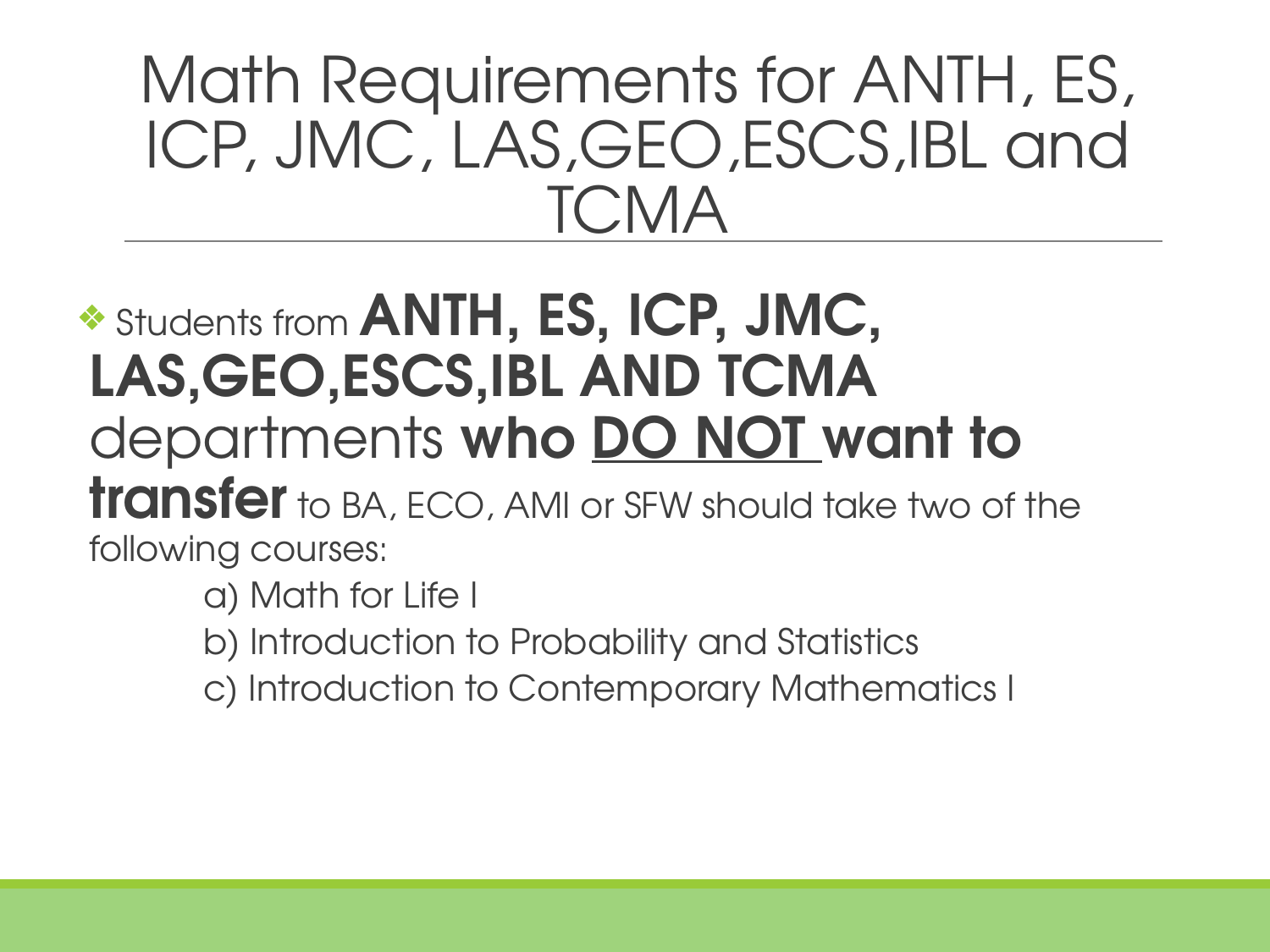

# Math Requirements for ANTH, ES, ICP, JMC, LAS,GEO,ESCS,IBL and TCMA
 Students from ANTH, ES, ICP, JMC, LAS,GEO,ESCS,IBL AND TCMA departments who DO NOT want to transfer to BA, ECO, AMI or SFW should take two of the following courses:
	a) Math for Life I
	b) Introduction to Probability and Statistics
	c) Introduction to Contemporary Mathematics I